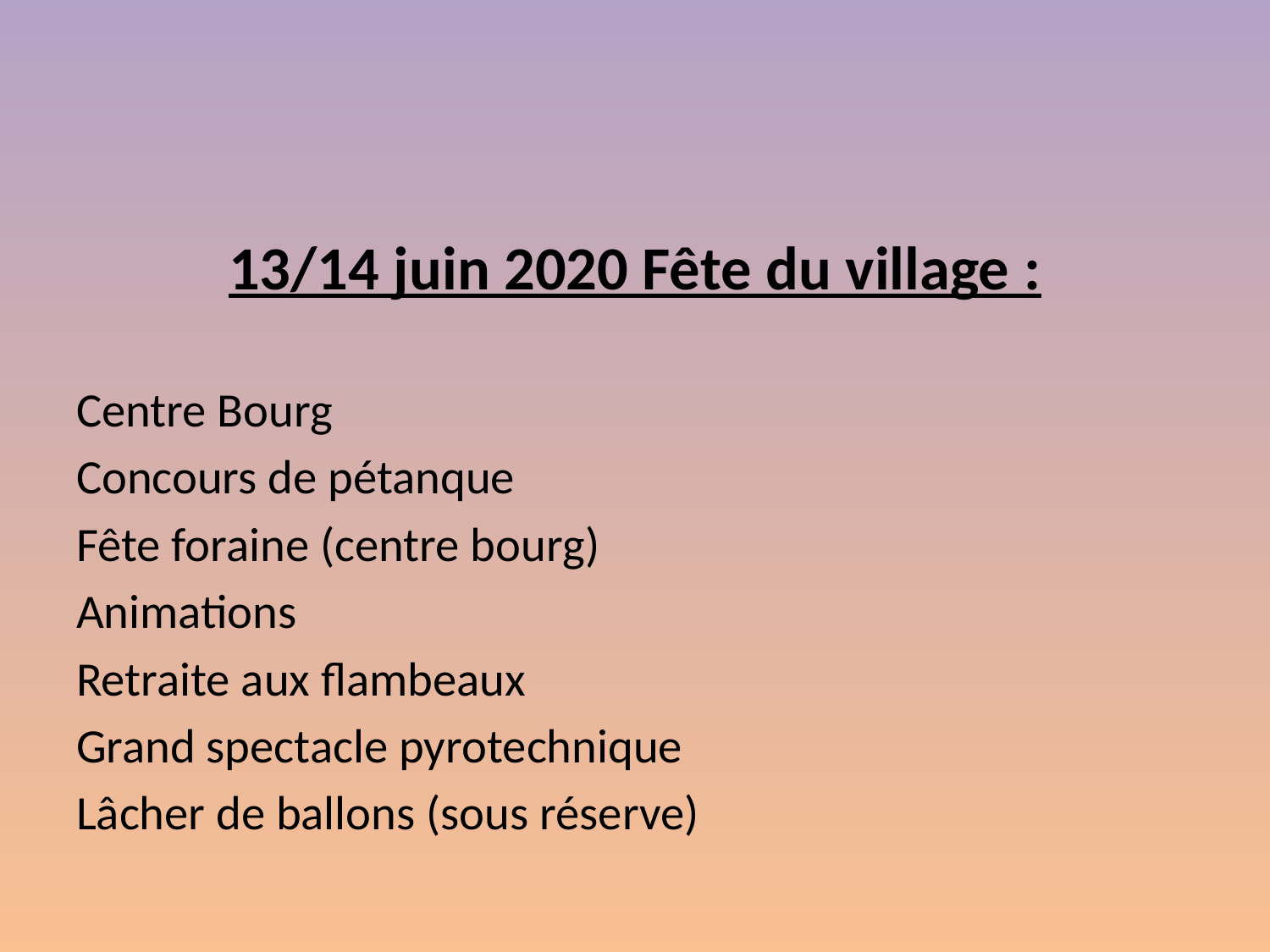

13/14 juin 2020 Fête du village :

Centre Bourg
Concours de pétanque
Fête foraine (centre bourg)
Animations
Retraite aux flambeaux
Grand spectacle pyrotechnique
Lâcher de ballons (sous réserve)